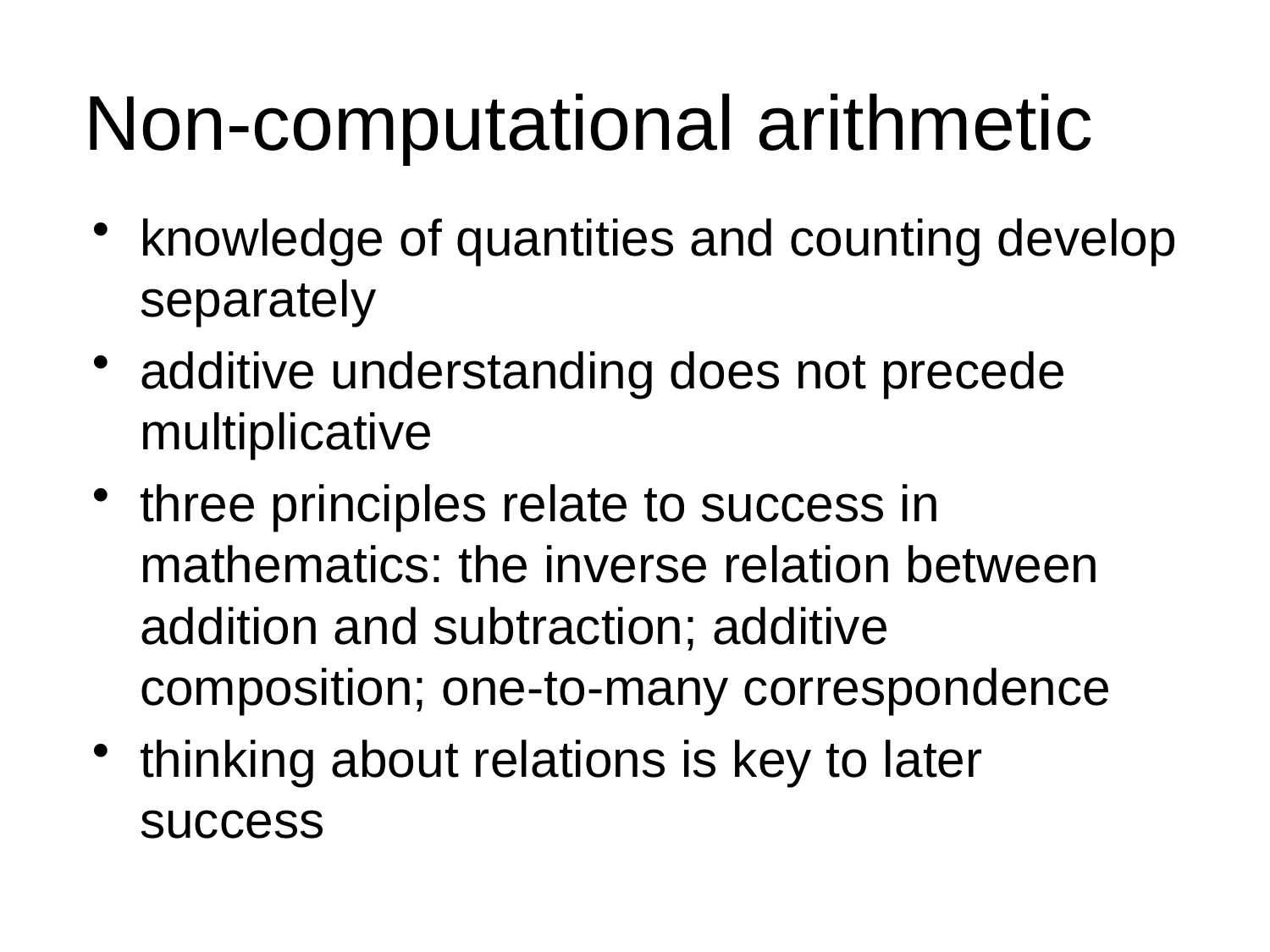

Non-computational arithmetic
knowledge of quantities and counting develop separately
additive understanding does not precede multiplicative
three principles relate to success in mathematics: the inverse relation between addition and subtraction; additive composition; one-to-many correspondence
thinking about relations is key to later success